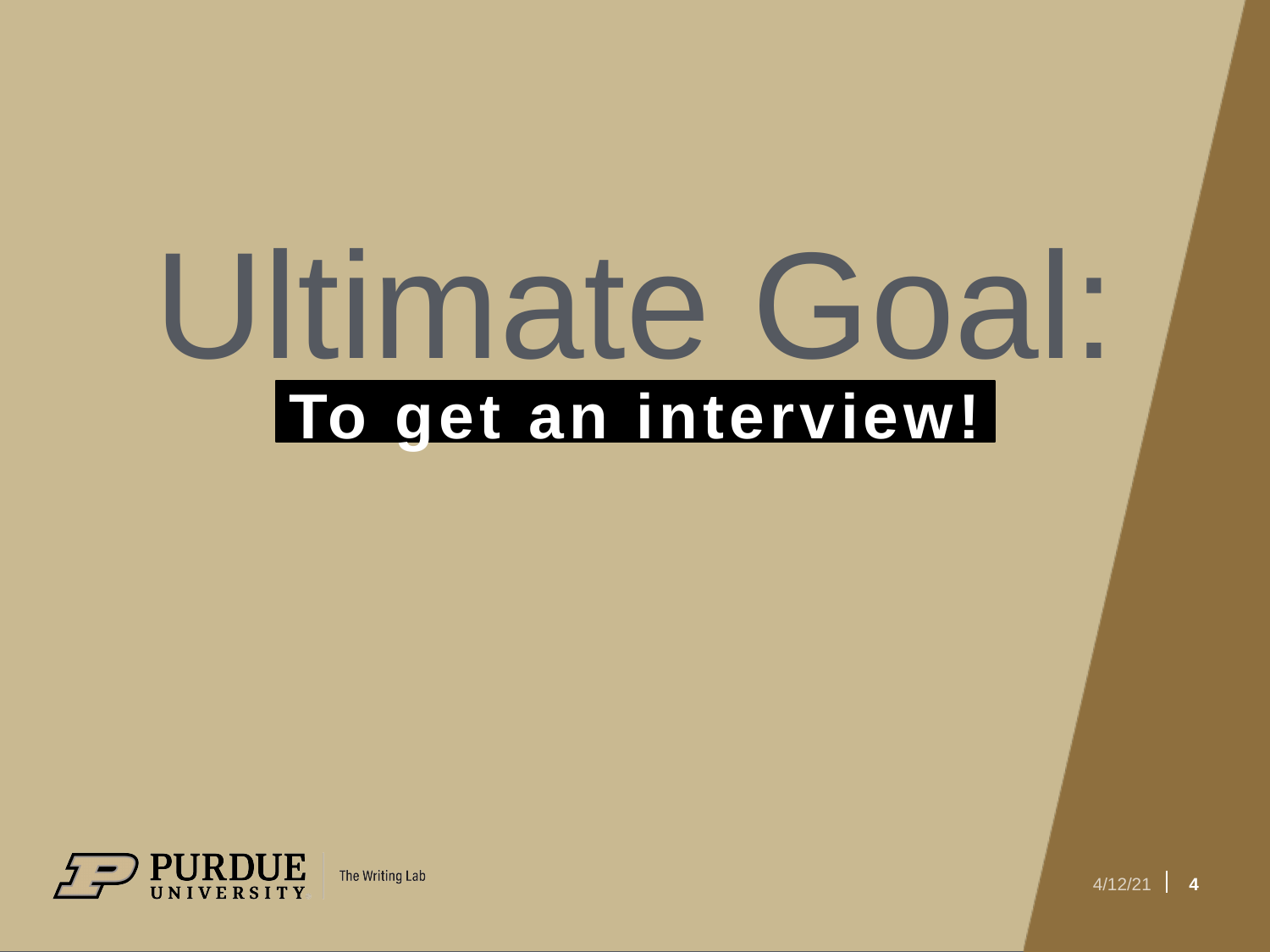

# Ultimate Goal:
To get an interview!
4
4/12/21